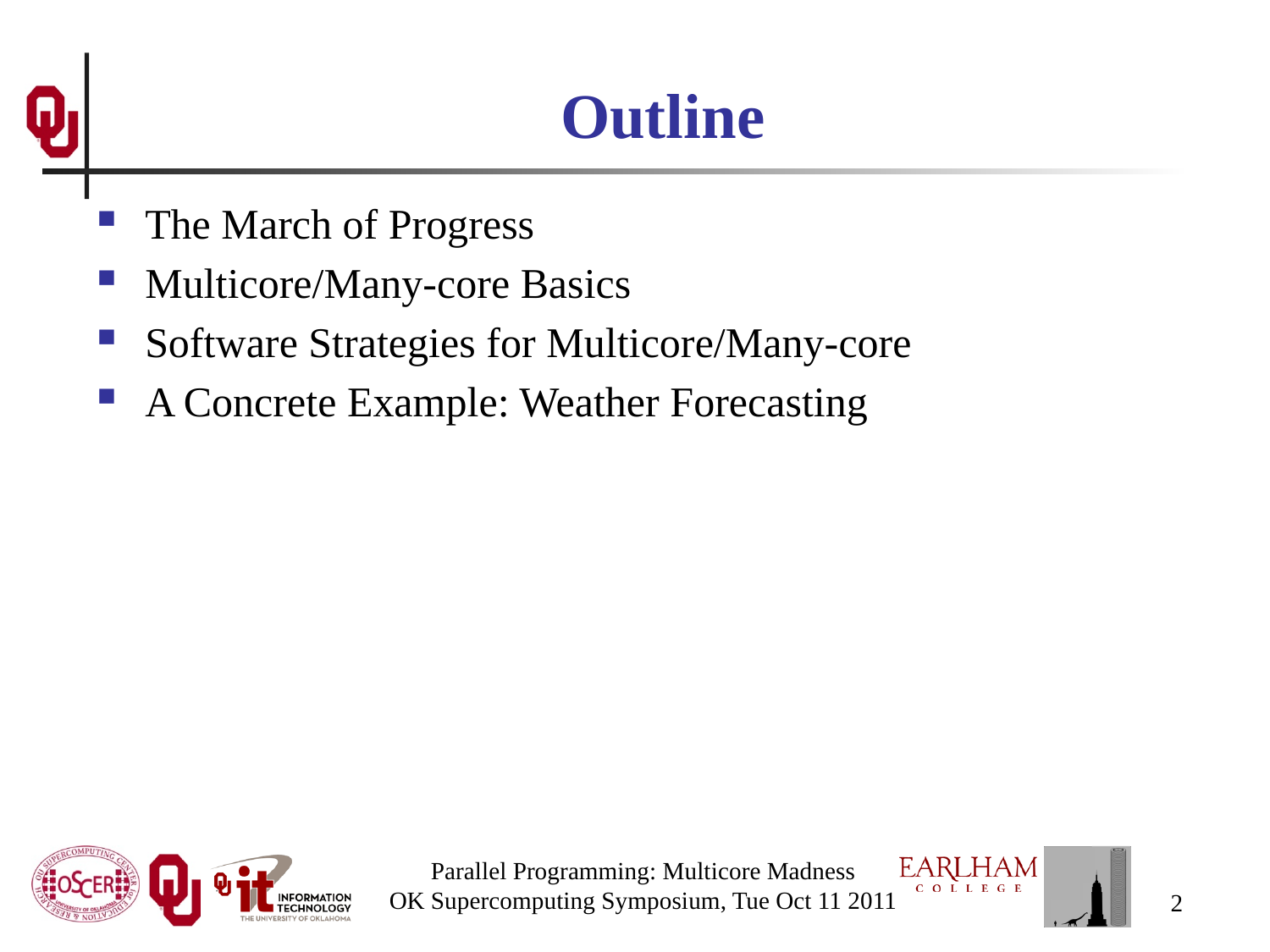

# Outline
The March of Progress
Multicore/Many-core Basics
Software Strategies for Multicore/Many-core
A Concrete Example: Weather Forecasting
Parallel Programming: Multicore Madness
OK Supercomputing Symposium, Tue Oct 11 2011
2